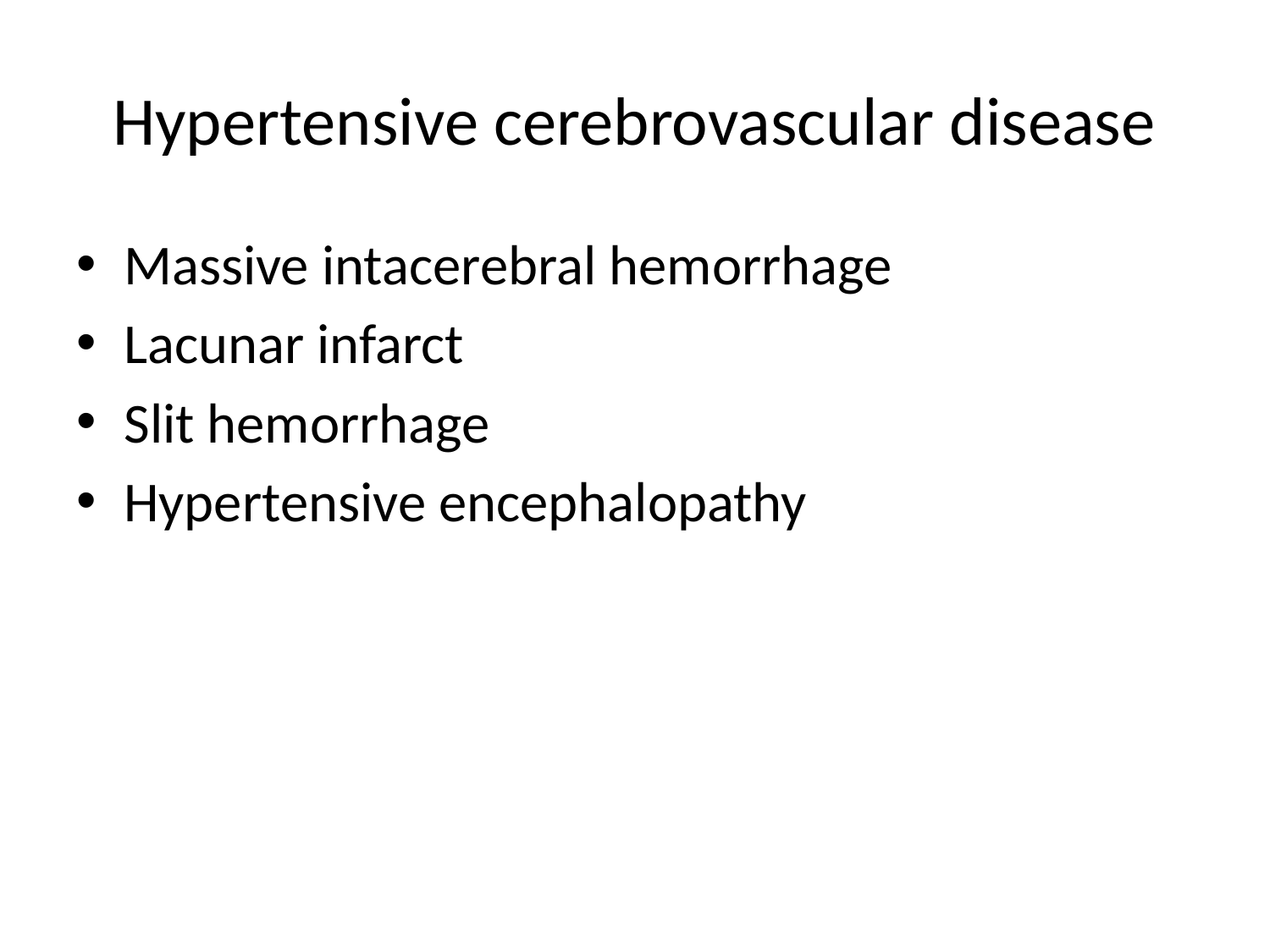

# Hypertensive cerebrovascular disease
Massive intacerebral hemorrhage
Lacunar infarct
Slit hemorrhage
Hypertensive encephalopathy